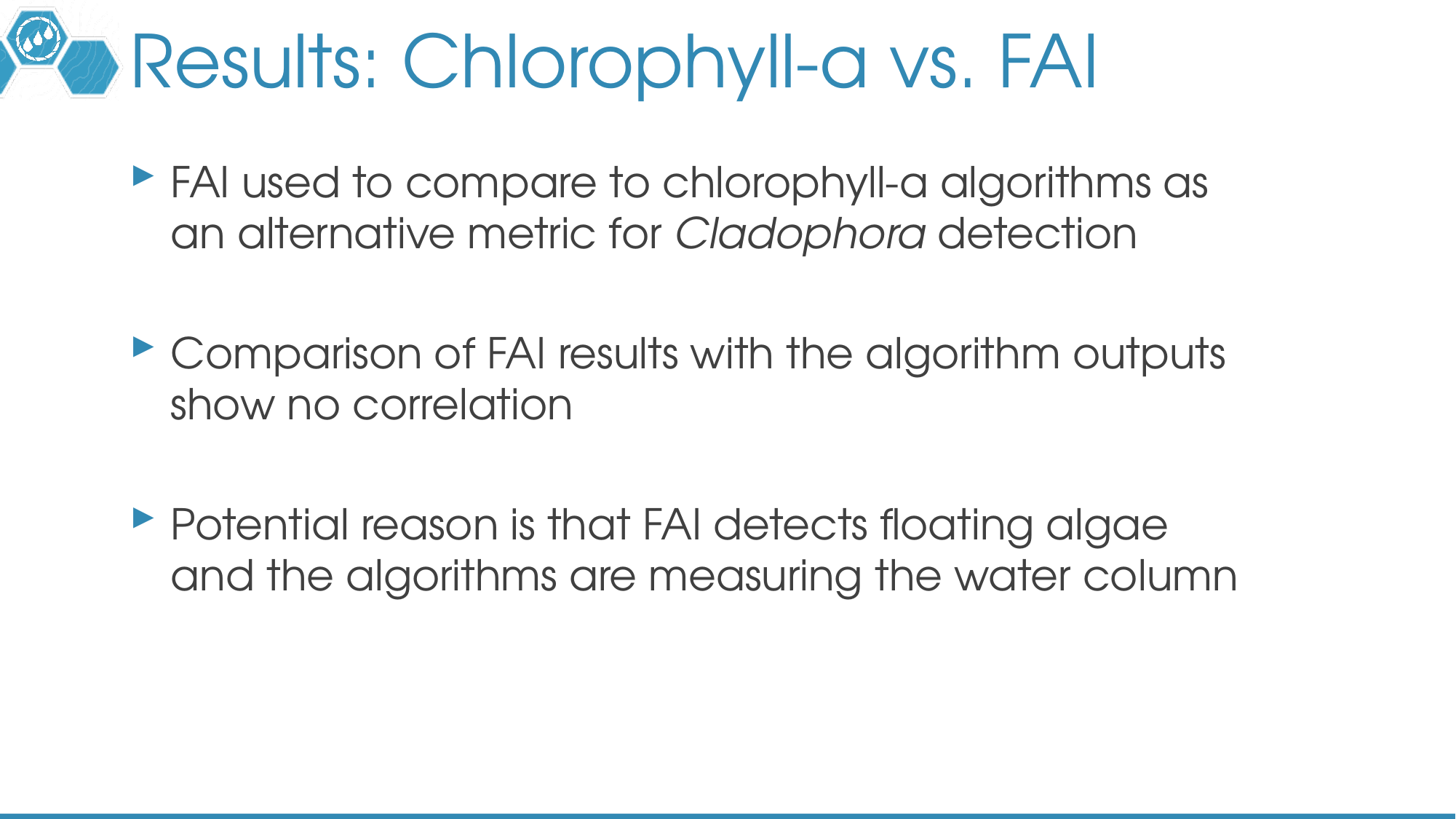

# Results: Chlorophyll-a vs. FAI
FAI used to compare to chlorophyll-a algorithms as an alternative metric for Cladophora detection

Comparison of FAI results with the algorithm outputs show no correlation

Potential reason is that FAI detects floating algae and the algorithms are measuring the water column